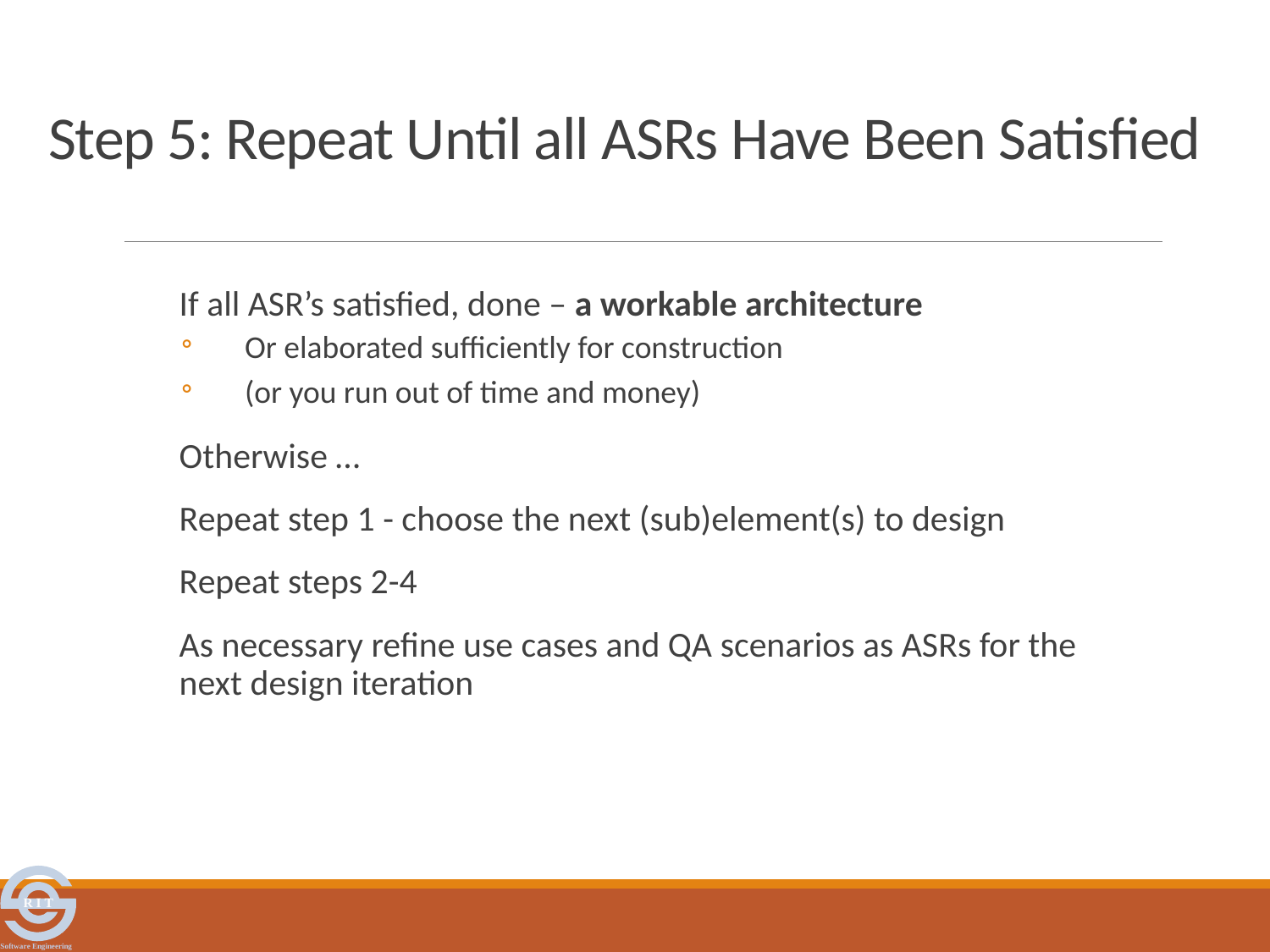

# Step 5: Repeat Until all ASRs Have Been Satisfied
If all ASR’s satisfied, done – a workable architecture
Or elaborated sufficiently for construction
(or you run out of time and money)
Otherwise …
Repeat step 1 - choose the next (sub)element(s) to design
Repeat steps 2-4
As necessary refine use cases and QA scenarios as ASRs for the next design iteration